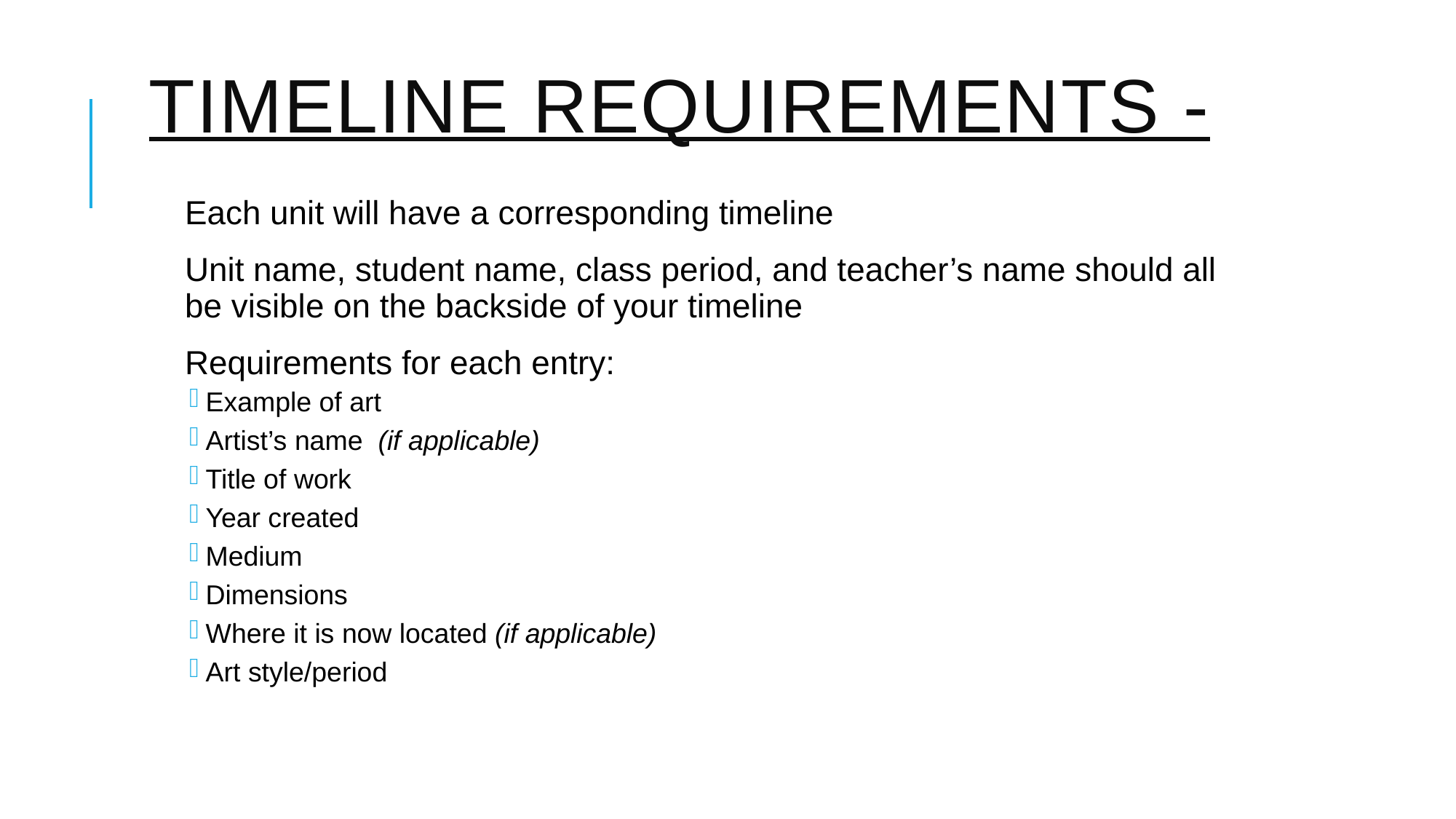

# Timeline Requirements -
Each unit will have a corresponding timeline
Unit name, student name, class period, and teacher’s name should all be visible on the backside of your timeline
Requirements for each entry:
Example of art
Artist’s name  (if applicable)
Title of work
Year created
Medium
Dimensions
Where it is now located (if applicable)
Art style/period